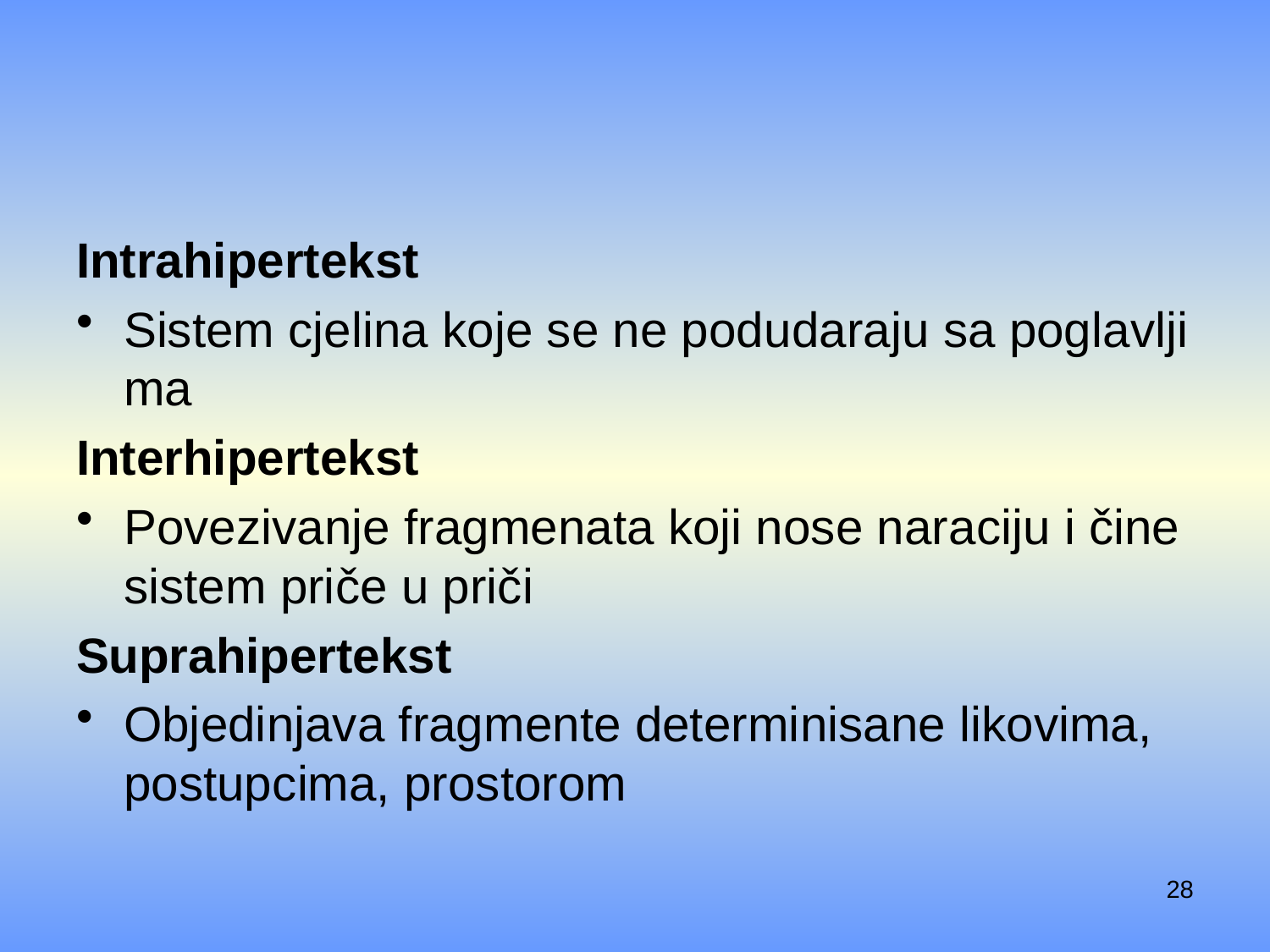

#
Intra­hi­per­tekst
Sistem cje­li­na koje se ne podu­da­ra­ju sa pogla­vlji­ma
Inter­hi­per­tekst
Pove­zi­va­nje frag­me­na­ta koji nose nara­ci­ju i čine sistem pri­če u pri­či
Supra­hi­per­tekst
Obje­di­nja­va frag­men­te deter­mi­ni­sa­ne liko­vi­ma, postup­ci­ma, pro­sto­rom
28